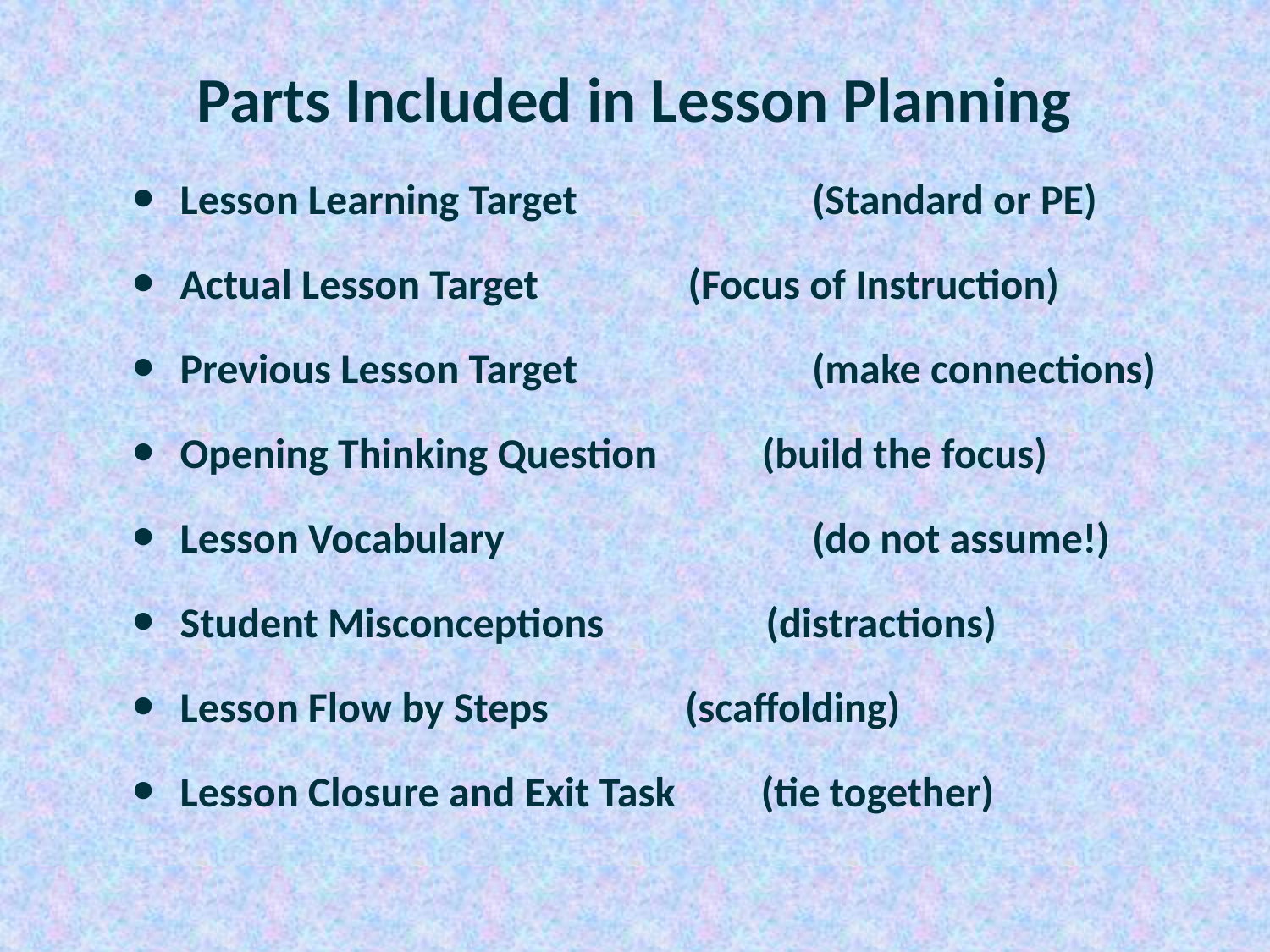

Parts Included in Lesson Planning
Lesson Learning Target	             (Standard or PE)

Actual Lesson Target		(Focus of Instruction)

Previous Lesson Target	             (make connections)

Opening Thinking Question           (build the focus)

Lesson Vocabulary		             (do not assume!)

Student Misconceptions                 (distractions)

Lesson Flow by Steps	             (scaffolding)

Lesson Closure and Exit Task         (tie together)